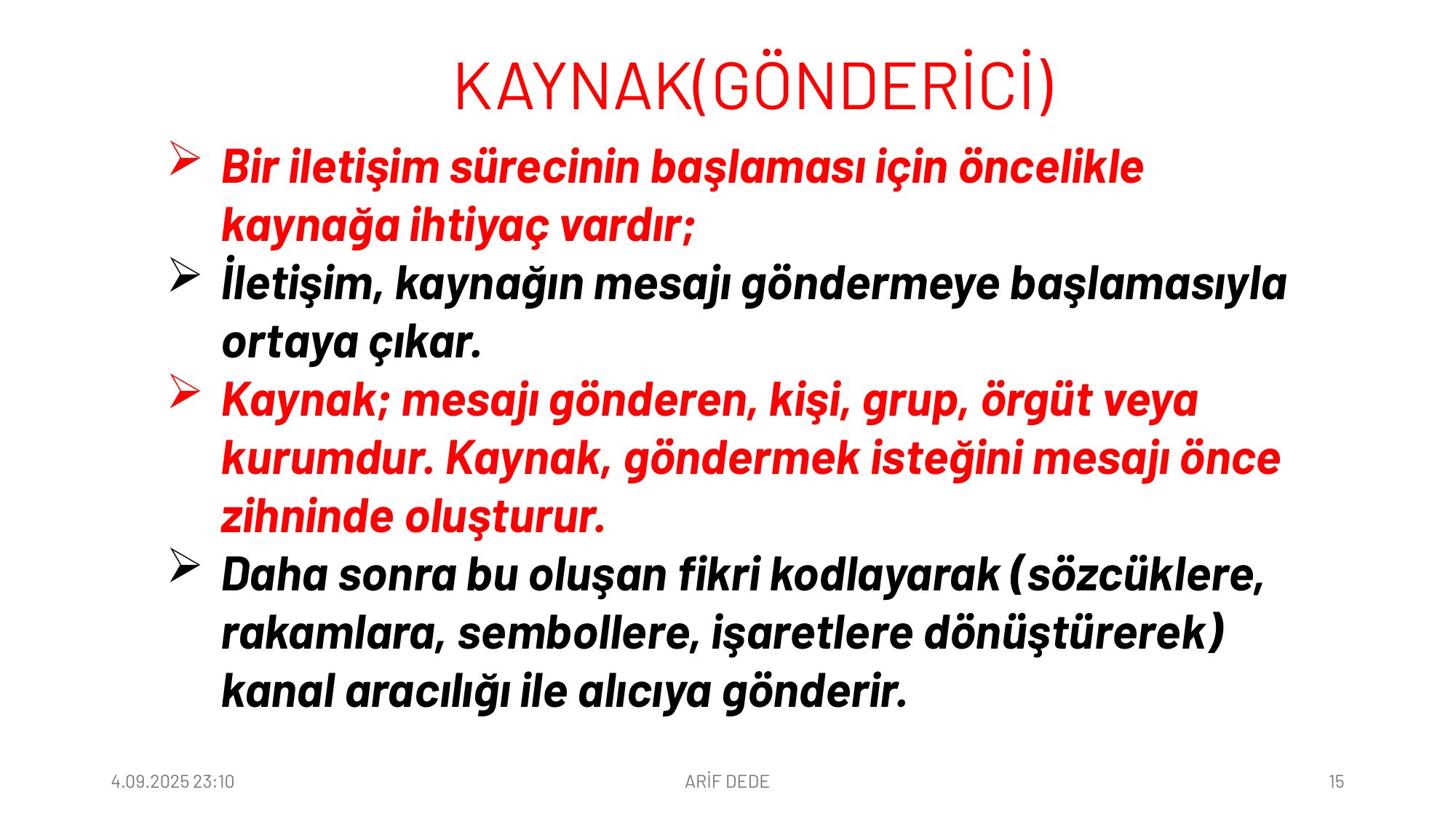

KAYNAK(GÖNDERİCİ)
Bir iletişim sürecinin başlaması için öncelikle kaynağa ihtiyaç vardır;
İletişim, kaynağın mesajı göndermeye başlamasıyla ortaya çıkar.
Kaynak; mesajı gönderen, kişi, grup, örgüt veya kurumdur. Kaynak, göndermek isteğini mesajı önce zihninde oluşturur.
Daha sonra bu oluşan fikri kodlayarak (sözcüklere, rakamlara, sembollere, işaretlere dönüştürerek) kanal aracılığı ile alıcıya gönderir.
4.09.2025 23:10
ARİF DEDE
15